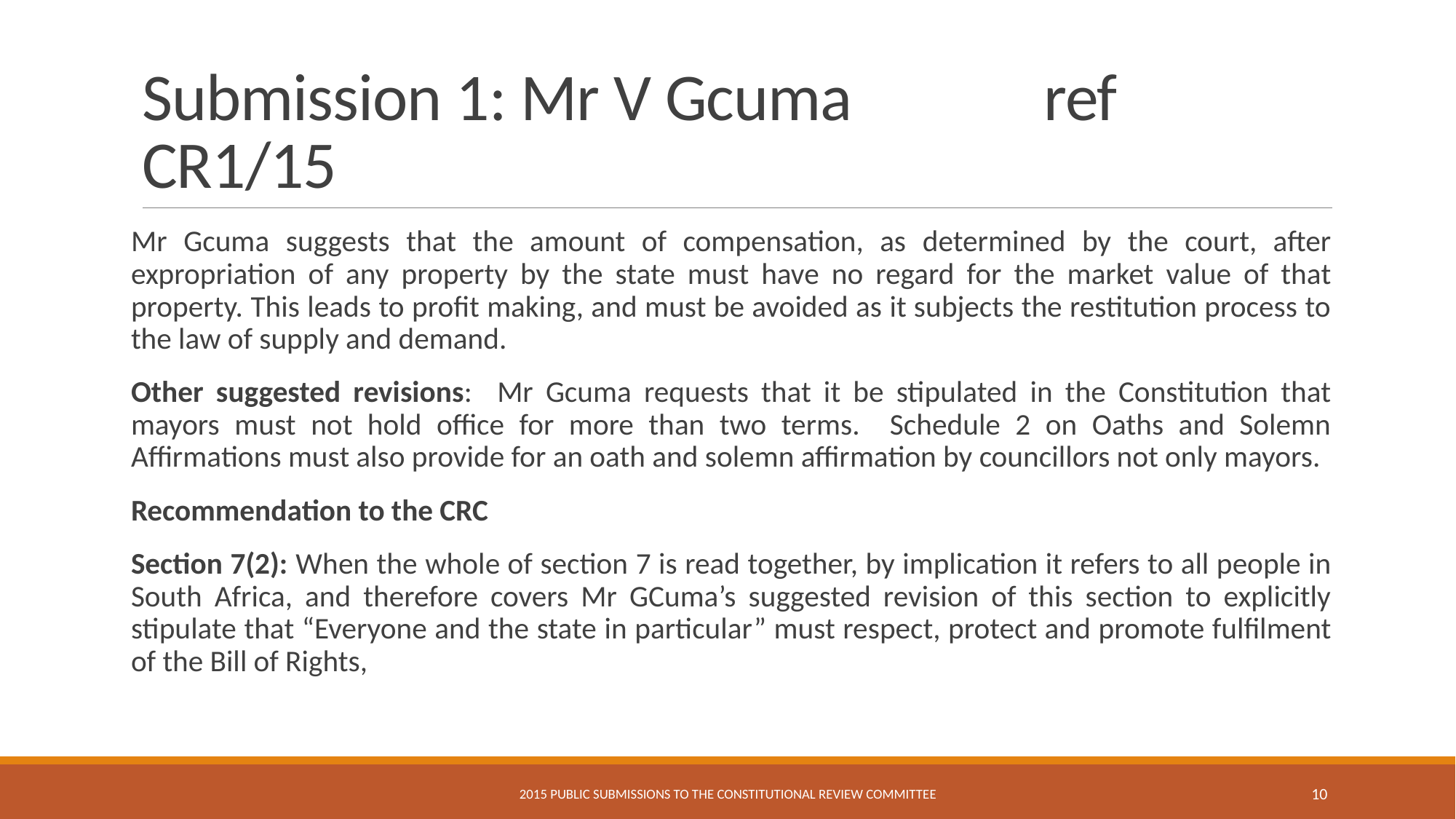

# Submission 1: Mr V Gcuma		  ref CR1/15
Mr Gcuma suggests that the amount of compensation, as determined by the court, after expropriation of any property by the state must have no regard for the market value of that property. This leads to profit making, and must be avoided as it subjects the restitution process to the law of supply and demand.
Other suggested revisions:  Mr Gcuma requests that it be stipulated in the Constitution that mayors must not hold office for more than two terms.  Schedule 2 on Oaths and Solemn Affirmations must also provide for an oath and solemn affirmation by councillors not only mayors.
Recommendation to the CRC
Section 7(2): When the whole of section 7 is read together, by implication it refers to all people in South Africa, and therefore covers Mr GCuma’s suggested revision of this section to explicitly stipulate that “Everyone and the state in particular” must respect, protect and promote fulfilment of the Bill of Rights,

2015 Public Submissions to the Constitutional review Committee
10